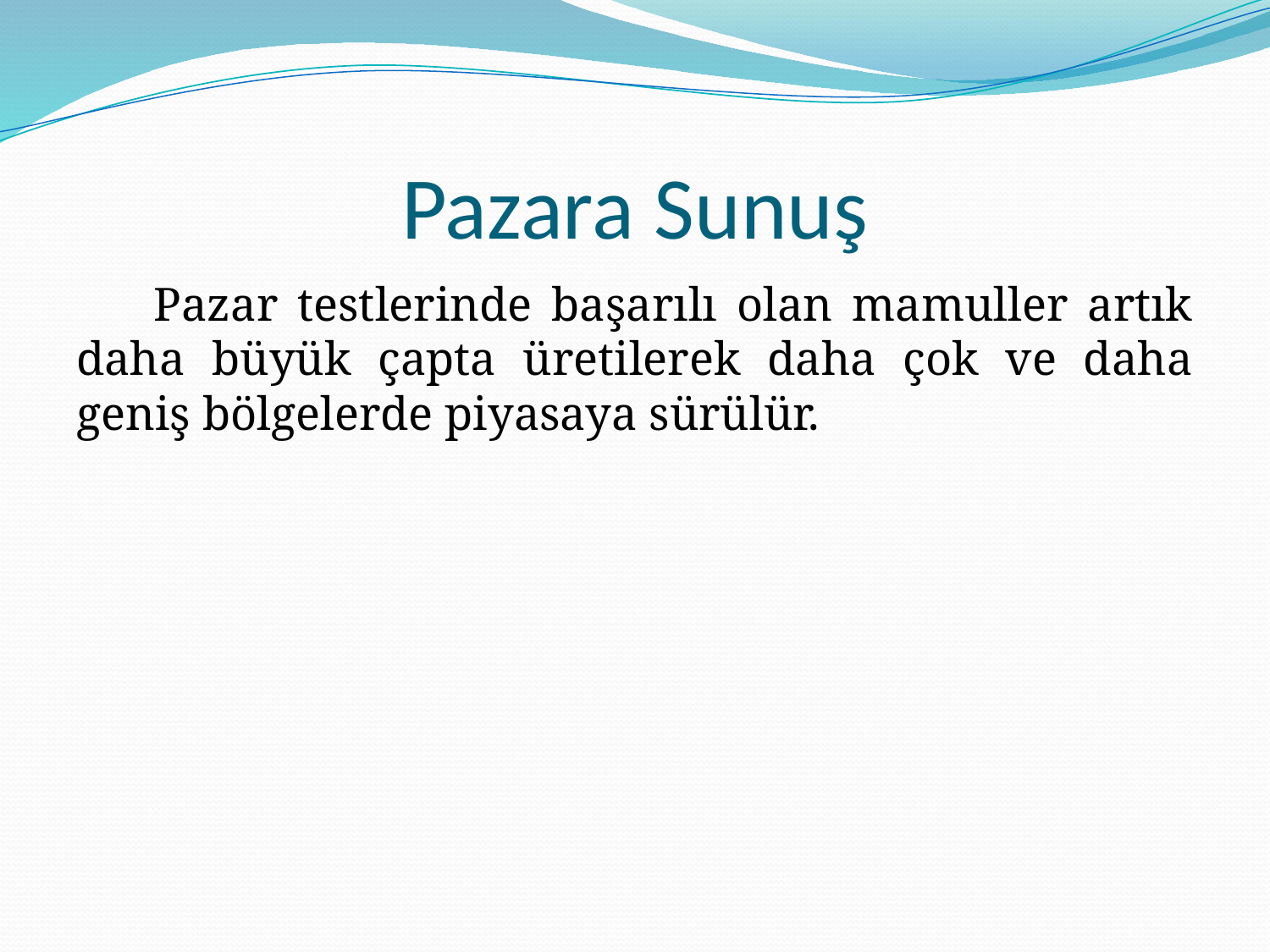

# Pazara Sunuş
Pazar testlerinde başarılı olan mamuller artık daha büyük çapta üretilerek daha çok ve daha geniş bölgelerde piyasaya sürülür.